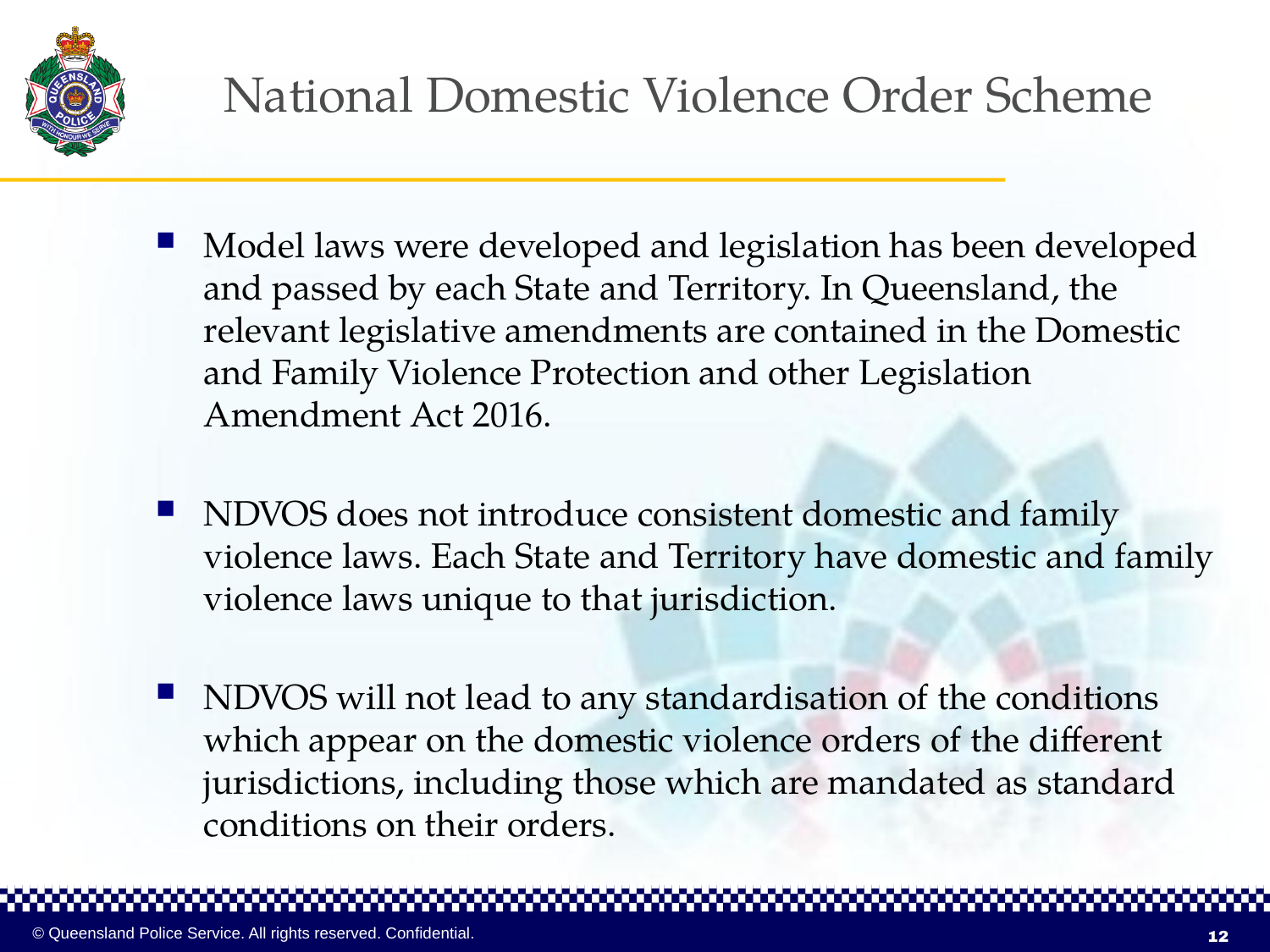

# National Domestic Violence Order Scheme
Model laws were developed and legislation has been developed and passed by each State and Territory. In Queensland, the relevant legislative amendments are contained in the Domestic and Family Violence Protection and other Legislation Amendment Act 2016.

NDVOS does not introduce consistent domestic and family violence laws. Each State and Territory have domestic and family violence laws unique to that jurisdiction.

NDVOS will not lead to any standardisation of the conditions which appear on the domestic violence orders of the different jurisdictions, including those which are mandated as standard conditions on their orders.

12